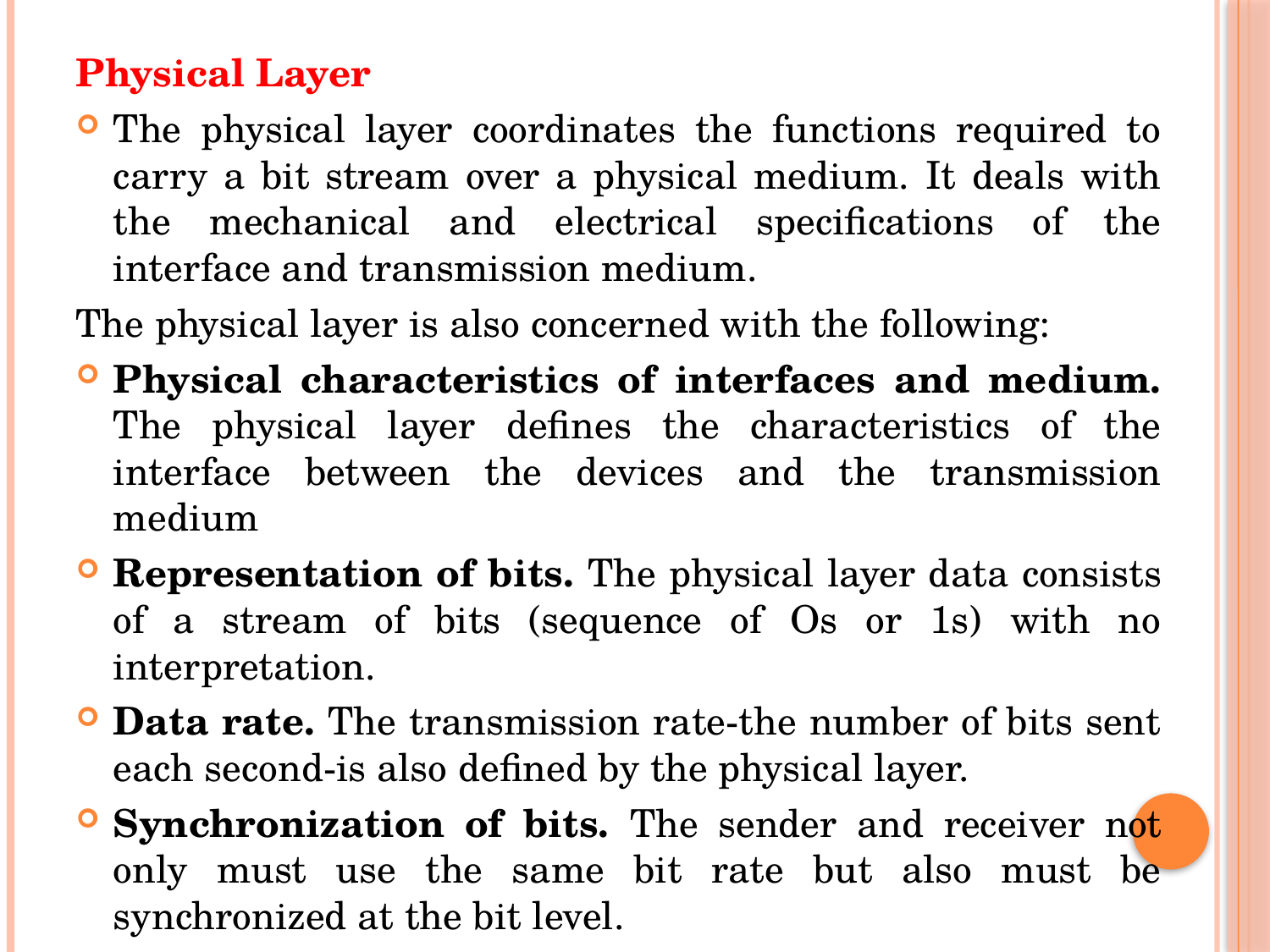

Physical Layer
The physical layer coordinates the functions required to carry a bit stream over a physical medium. It deals with the mechanical and electrical specifications of the interface and transmission medium.
The physical layer is also concerned with the following:
Physical characteristics of interfaces and medium. The physical layer defines the characteristics of the interface between the devices and the transmission medium
Representation of bits. The physical layer data consists of a stream of bits (sequence of Os or 1s) with no interpretation.
Data rate. The transmission rate-the number of bits sent each second-is also defined by the physical layer.
Synchronization of bits. The sender and receiver not only must use the same bit rate but also must be synchronized at the bit level.